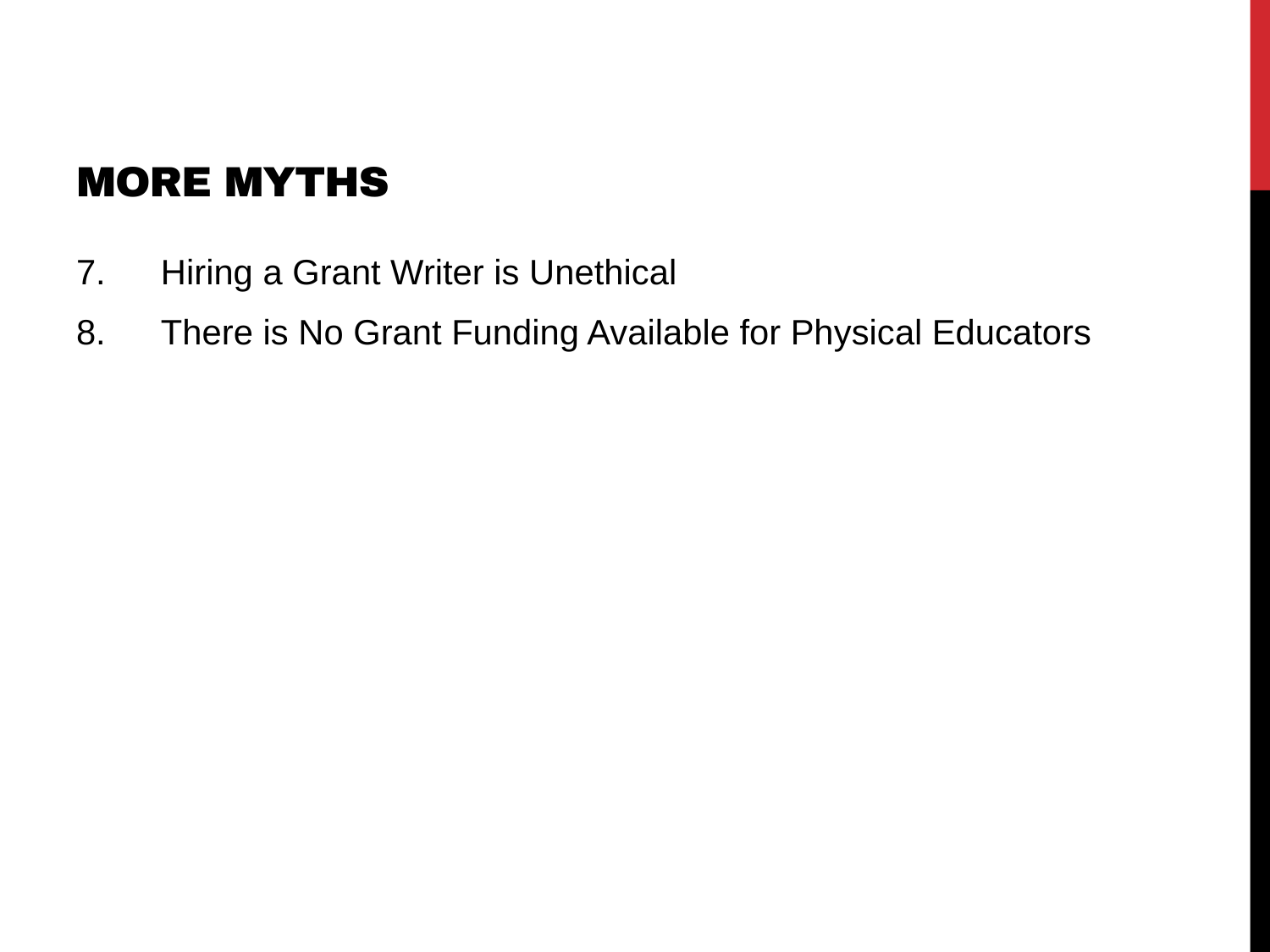

# More Myths
Hiring a Grant Writer is Unethical
There is No Grant Funding Available for Physical Educators